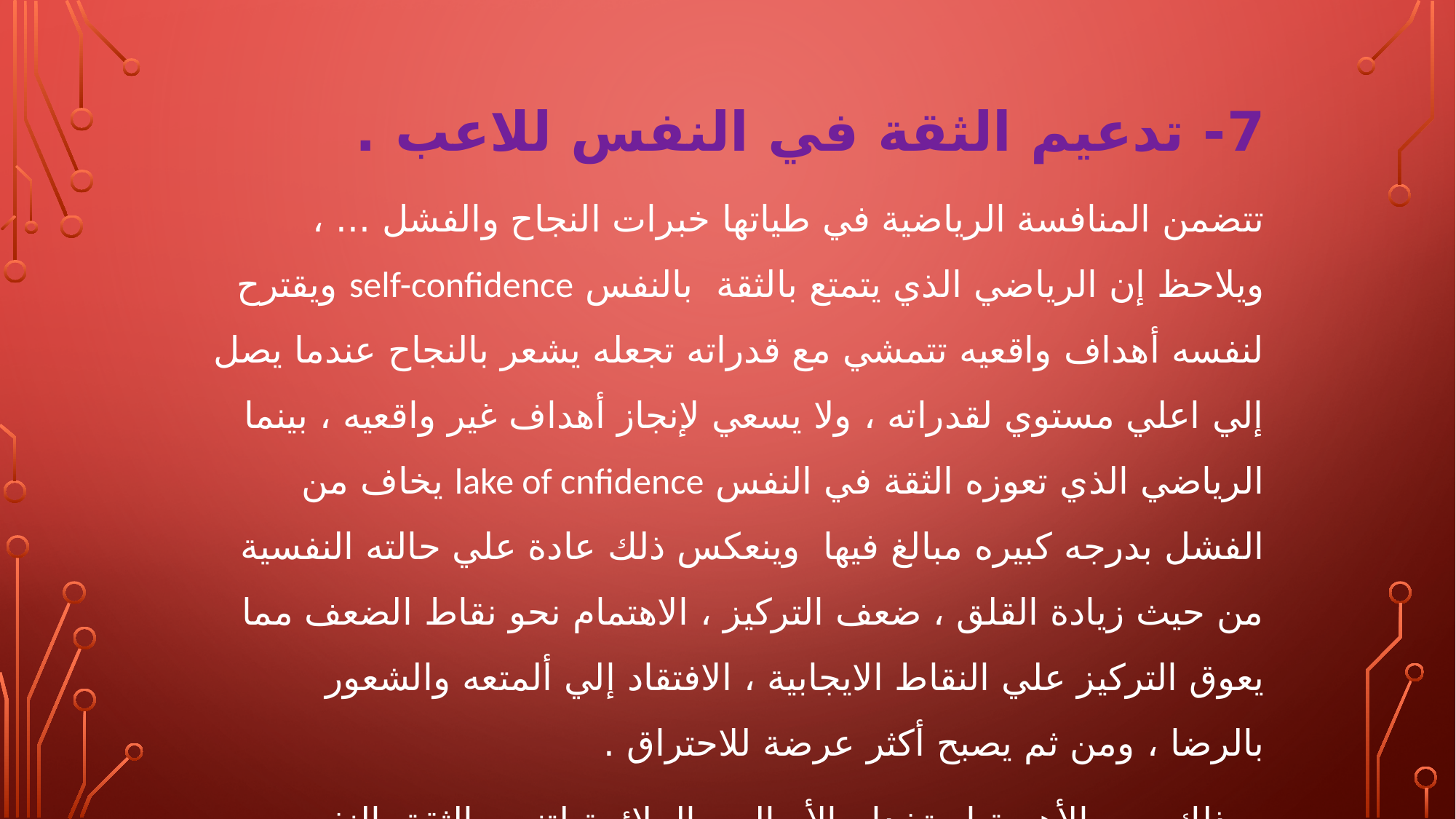

7- تدعيم الثقة في النفس للاعب .
تتضمن المنافسة الرياضية في طياتها خبرات النجاح والفشل ... ، ويلاحظ إن الرياضي الذي يتمتع بالثقة  بالنفس self-confidence ويقترح لنفسه أهداف واقعيه تتمشي مع قدراته تجعله يشعر بالنجاح عندما يصل إلي اعلي مستوي لقدراته ، ولا يسعي لإنجاز أهداف غير واقعيه ، بينما الرياضي الذي تعوزه الثقة في النفس lake of cnfidence يخاف من الفشل بدرجه كبيره مبالغ فيها  وينعكس ذلك عادة علي حالته النفسية من حيث زيادة القلق ، ضعف التركيز ، الاهتمام نحو نقاط الضعف مما يعوق التركيز علي النقاط الايجابية ، الافتقاد إلي ألمتعه والشعور بالرضا ، ومن ثم يصبح أكثر عرضة للاحتراق .
   ذلك  من الأهمية استخدام الأساليب الملائمة لتنميه الثقة بالنفس للناشئ كوقاية من الآثار النفسية السلبية ، ويتحقق ذلك من خلال مايلي :